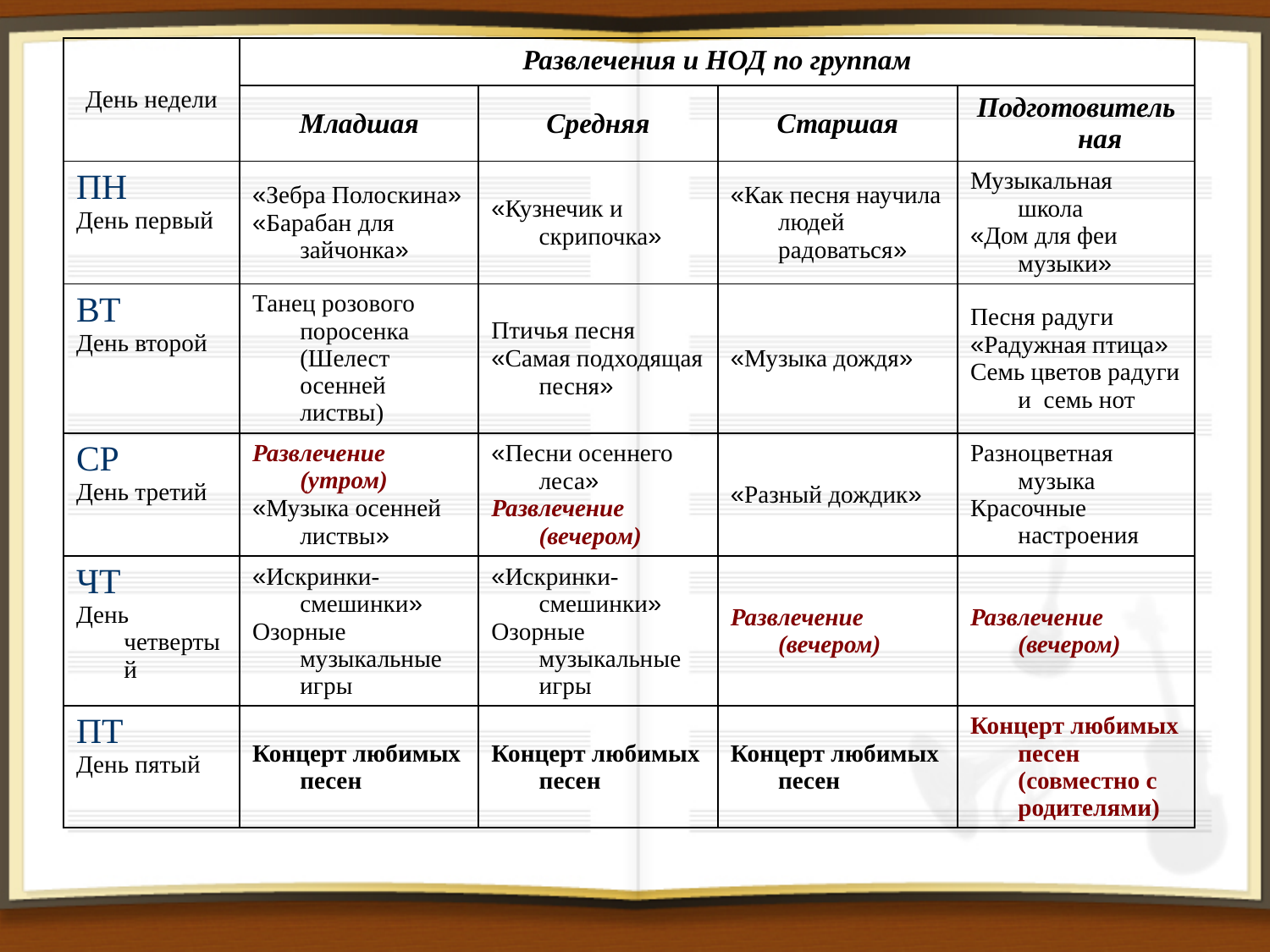

| День недели | Развлечения и НОД по группам |  |  |  |
| --- | --- | --- | --- | --- |
|  | Младшая | Средняя | Старшая | Подготовительная |
| ПН День первый | «Зебра Полоскина» «Барабан для зайчонка» | «Кузнечик и скрипочка» | «Как песня научила людей радоваться» | Музыкальная школа «Дом для феи музыки» |
| ВТ День второй | Танец розового поросенка (Шелест осенней листвы) | Птичья песня «Самая подходящая песня» | «Музыка дождя» | Песня радуги «Радужная птица» Семь цветов радуги и семь нот |
| СР День третий | Развлечение (утром) «Музыка осенней листвы» | «Песни осеннего леса» Развлечение (вечером) | «Разный дождик» | Разноцветная музыка Красочные настроения |
| ЧТ День четвертый | «Искринки-смешинки» Озорные музыкальные игры | «Искринки-смешинки» Озорные музыкальные игры | Развлечение (вечером) | Развлечение (вечером) |
| ПТ День пятый | Концерт любимых песен | Концерт любимых песен | Концерт любимых песен | Концерт любимых песен (совместно с родителями) |